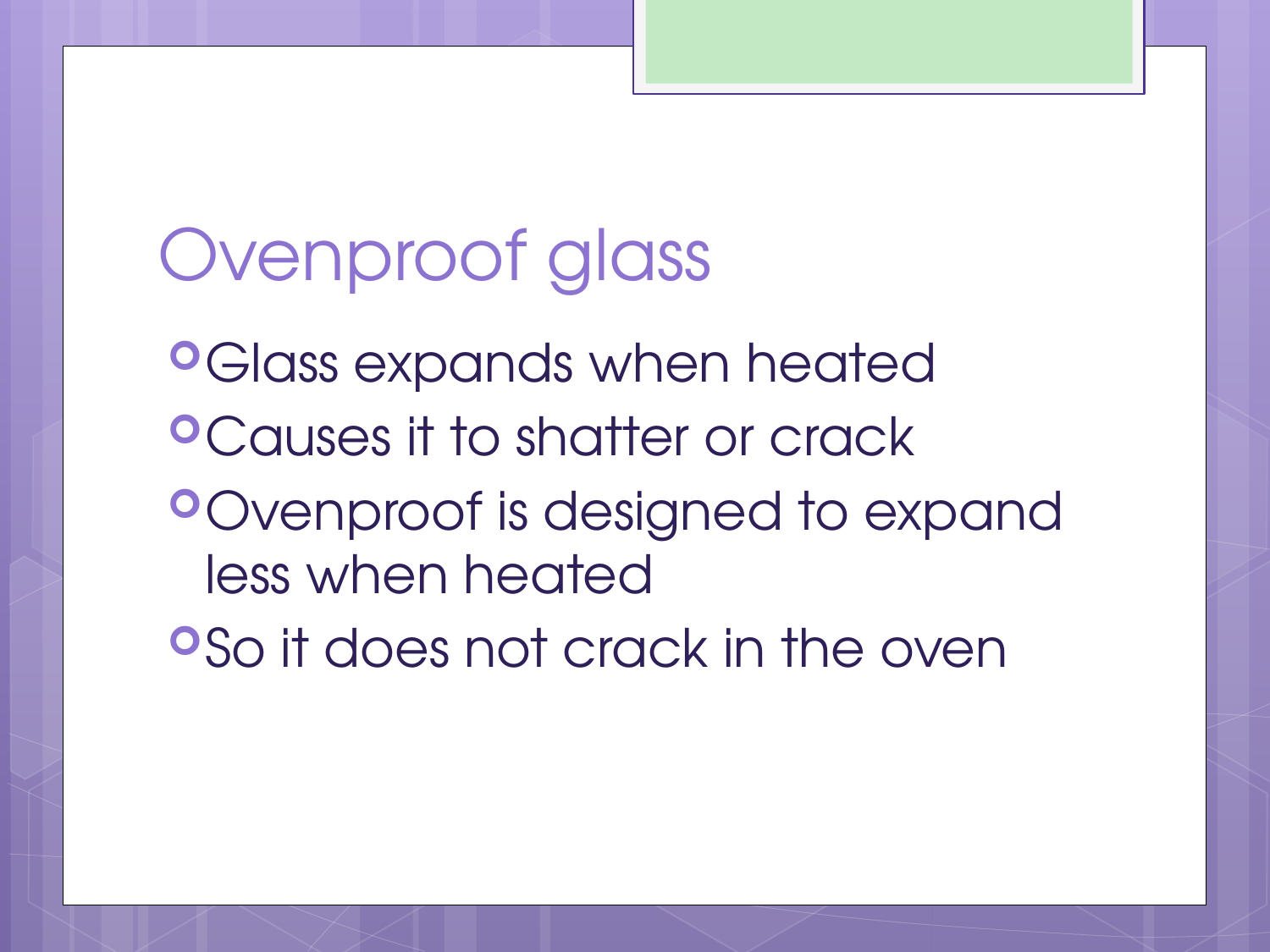

# Ovenproof glass
Glass expands when heated
Causes it to shatter or crack
Ovenproof is designed to expand less when heated
So it does not crack in the oven